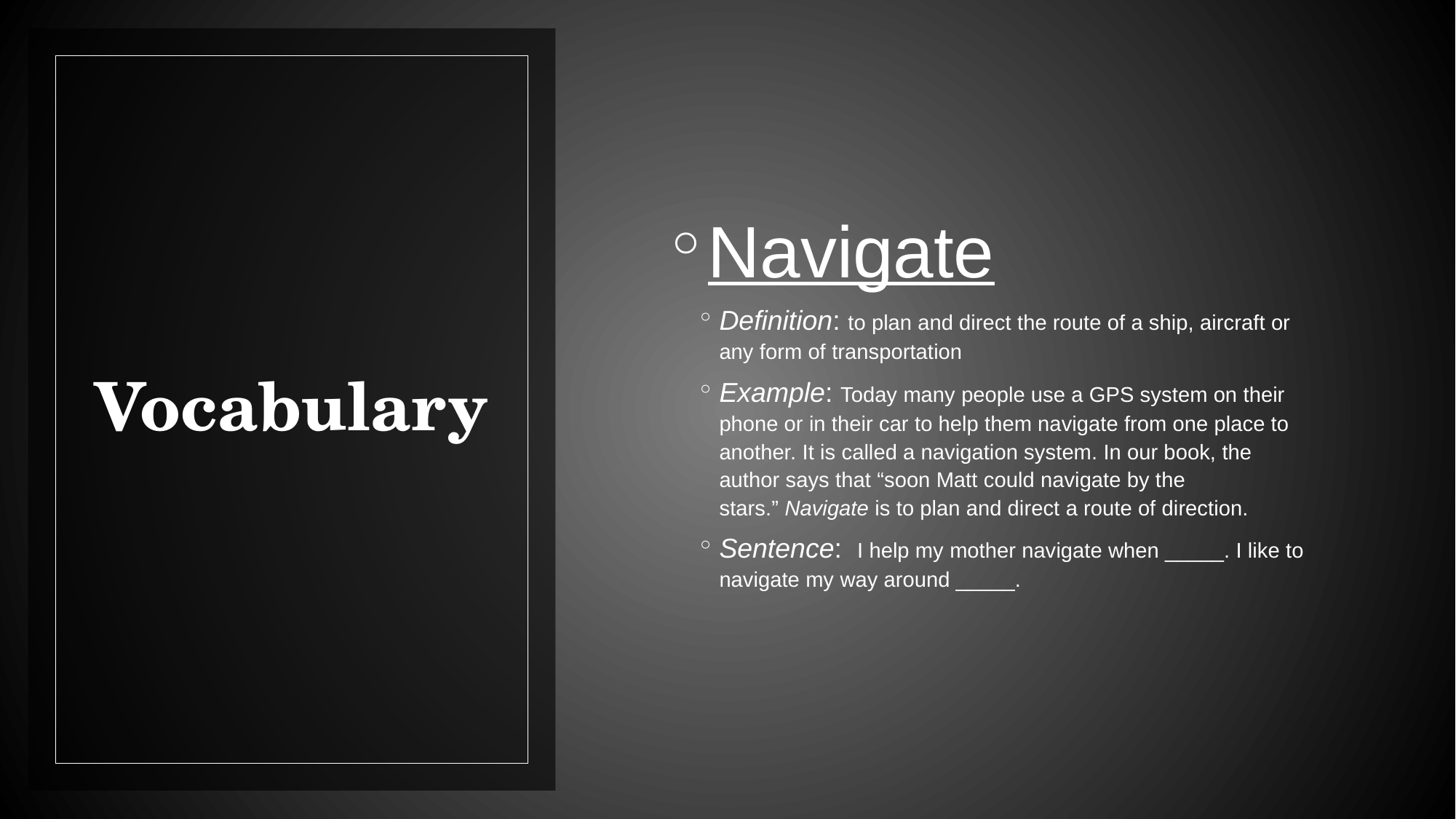

Navigate
Definition: to plan and direct the route of a ship, aircraft or any form of transportation
Example: Today many people use a GPS system on their phone or in their car to help them navigate from one place to another. It is called a navigation system. In our book, the author says that “soon Matt could navigate by the stars.” Navigate is to plan and direct a route of direction.
Sentence:  I help my mother navigate when _____. I like to navigate my way around _____.
# Vocabulary